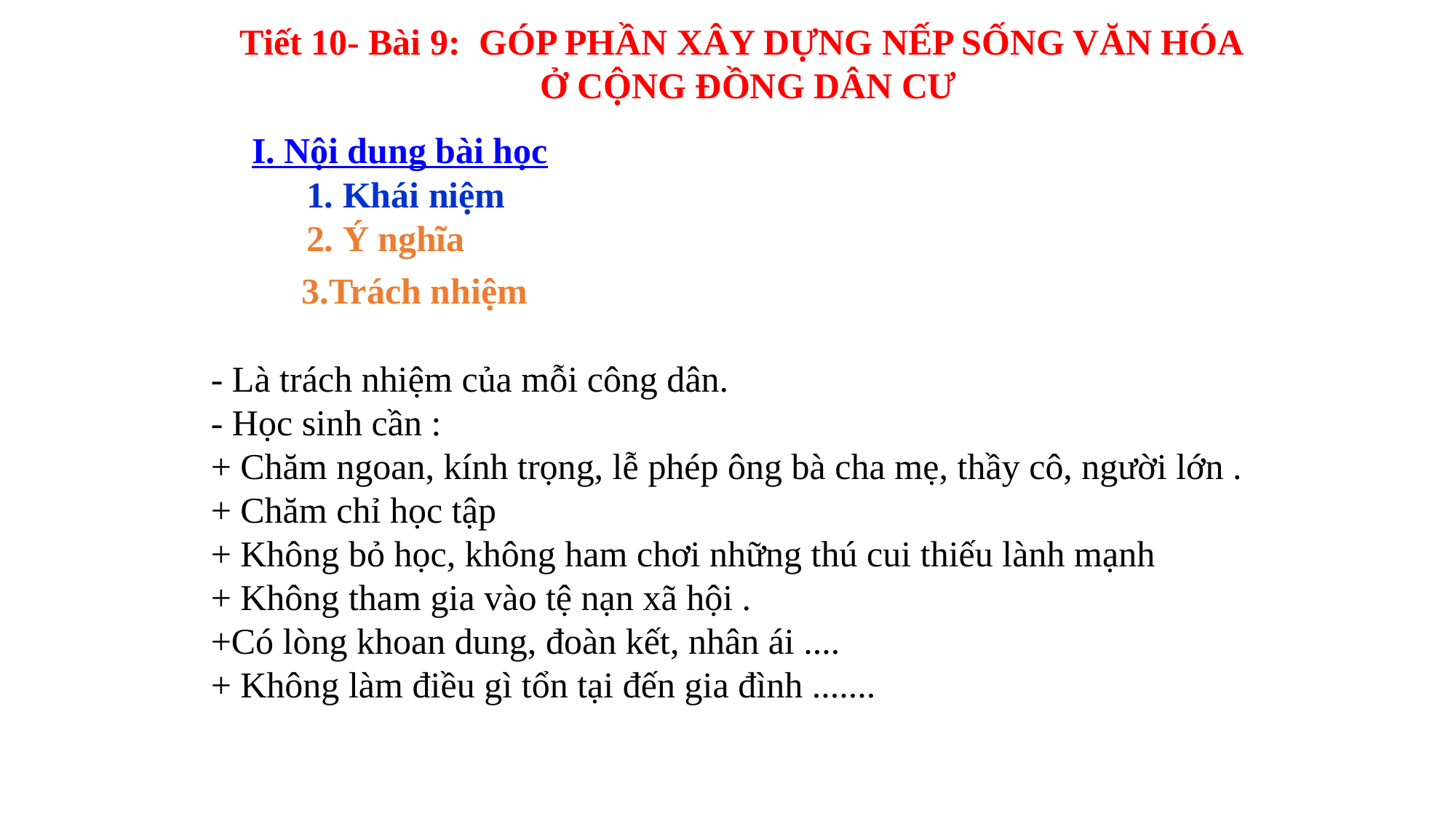

Tiết 10- Bài 9:  GÓP PHẦN XÂY DỰNG NẾP SỐNG VĂN HÓA
                                 Ở CỘNG ĐỒNG DÂN CƯ
I. Nội dung bài học
      1. Khái niệm
      2. Ý nghĩa
3.Trách nhiệm
- Là trách nhiệm của mỗi công dân.
- Học sinh cần :
+ Chăm ngoan, kính trọng, lễ phép ông bà cha mẹ, thầy cô, người lớn .
+ Chăm chỉ học tập
+ Không bỏ học, không ham chơi những thú cui thiếu lành mạnh
+ Không tham gia vào tệ nạn xã hội .
+Có lòng khoan dung, đoàn kết, nhân ái ....
+ Không làm điều gì tổn tại đến gia đình .......